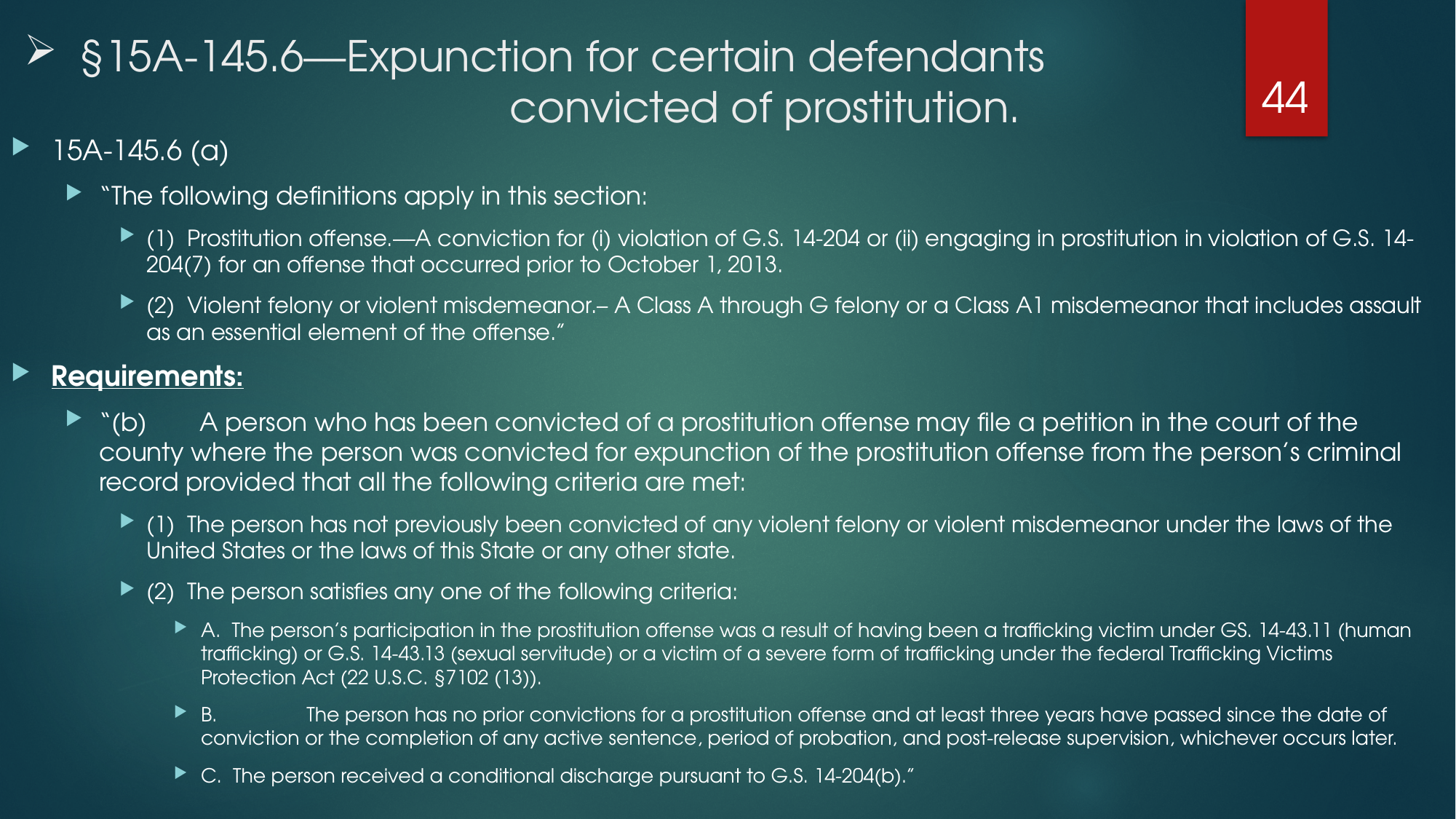

# §15A-145.6—Expunction for certain defendants 				                  convicted of prostitution.
44
15A-145.6 (a)
“The following definitions apply in this section:
(1)  Prostitution offense.—A conviction for (i) violation of G.S. 14-204 or (ii) engaging in prostitution in violation of G.S. 14-204(7) for an offense that occurred prior to October 1, 2013.
(2)  Violent felony or violent misdemeanor.– A Class A through G felony or a Class A1 misdemeanor that includes assault as an essential element of the offense.”
Requirements:
“(b)	A person who has been convicted of a prostitution offense may file a petition in the court of the county where the person was convicted for expunction of the prostitution offense from the person’s criminal record provided that all the following criteria are met:
(1)  The person has not previously been convicted of any violent felony or violent misdemeanor under the laws of the United States or the laws of this State or any other state.
(2)  The person satisfies any one of the following criteria:
A.  The person’s participation in the prostitution offense was a result of having been a trafficking victim under GS. 14-43.11 (human trafficking) or G.S. 14-43.13 (sexual servitude) or a victim of a severe form of trafficking under the federal Trafficking Victims Protection Act (22 U.S.C. §7102 (13)).
B.	 The person has no prior convictions for a prostitution offense and at least three years have passed since the date of conviction or the completion of any active sentence, period of probation, and post-release supervision, whichever occurs later.
C.  The person received a conditional discharge pursuant to G.S. 14-204(b).”